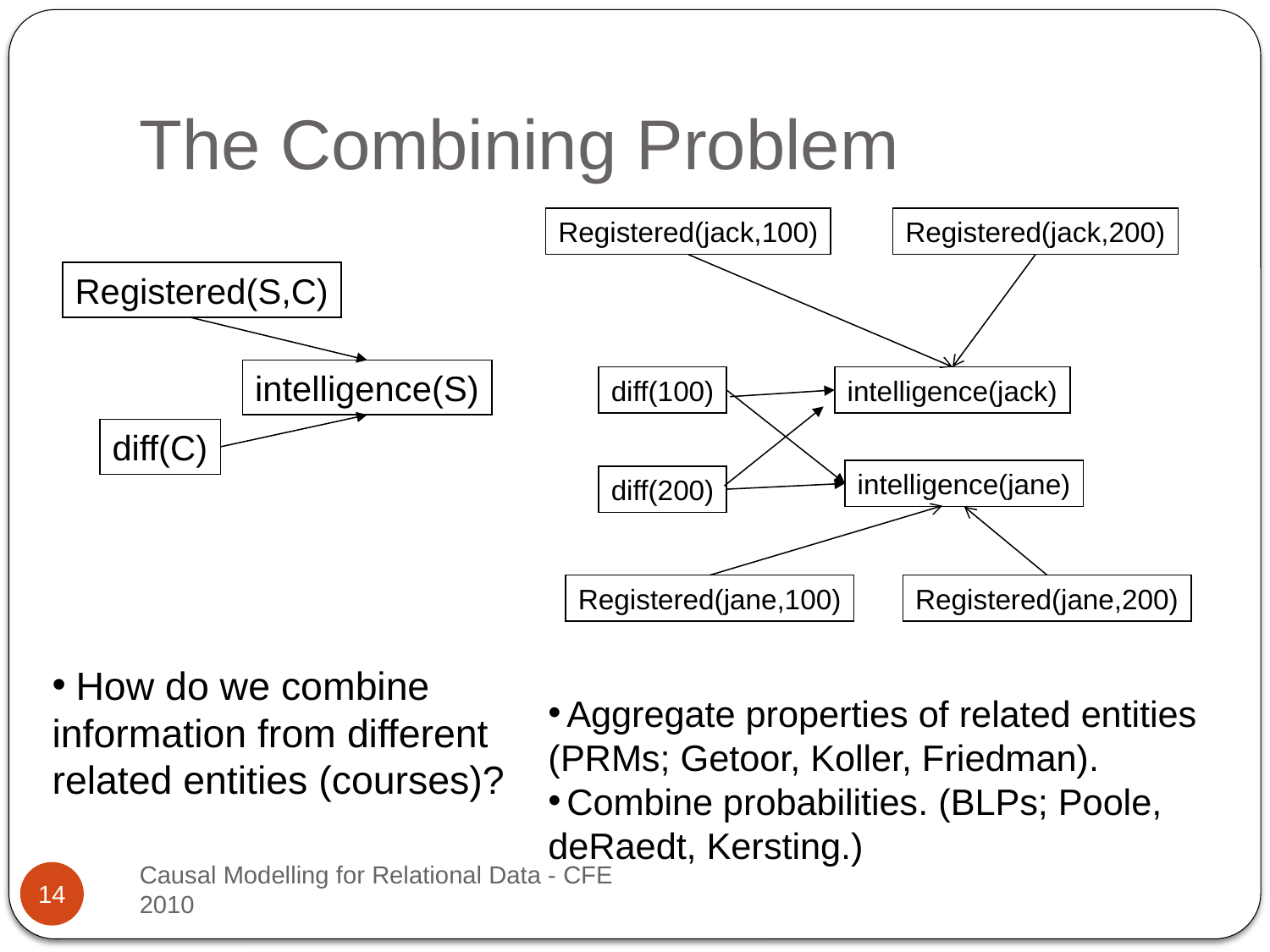

# The Combining Problem
Registered(jack,100)
Registered(jack,200)
diff(100)
intelligence(jack)
intelligence(jane)
diff(200)
Registered(jane,100)
Registered(jane,200)
Registered(S,C)
intelligence(S)
diff(C)
 How do we combine information from different related entities (courses)?
 Aggregate properties of related entities (PRMs; Getoor, Koller, Friedman).
 Combine probabilities. (BLPs; Poole, deRaedt, Kersting.)
Causal Modelling for Relational Data - CFE 2010
14